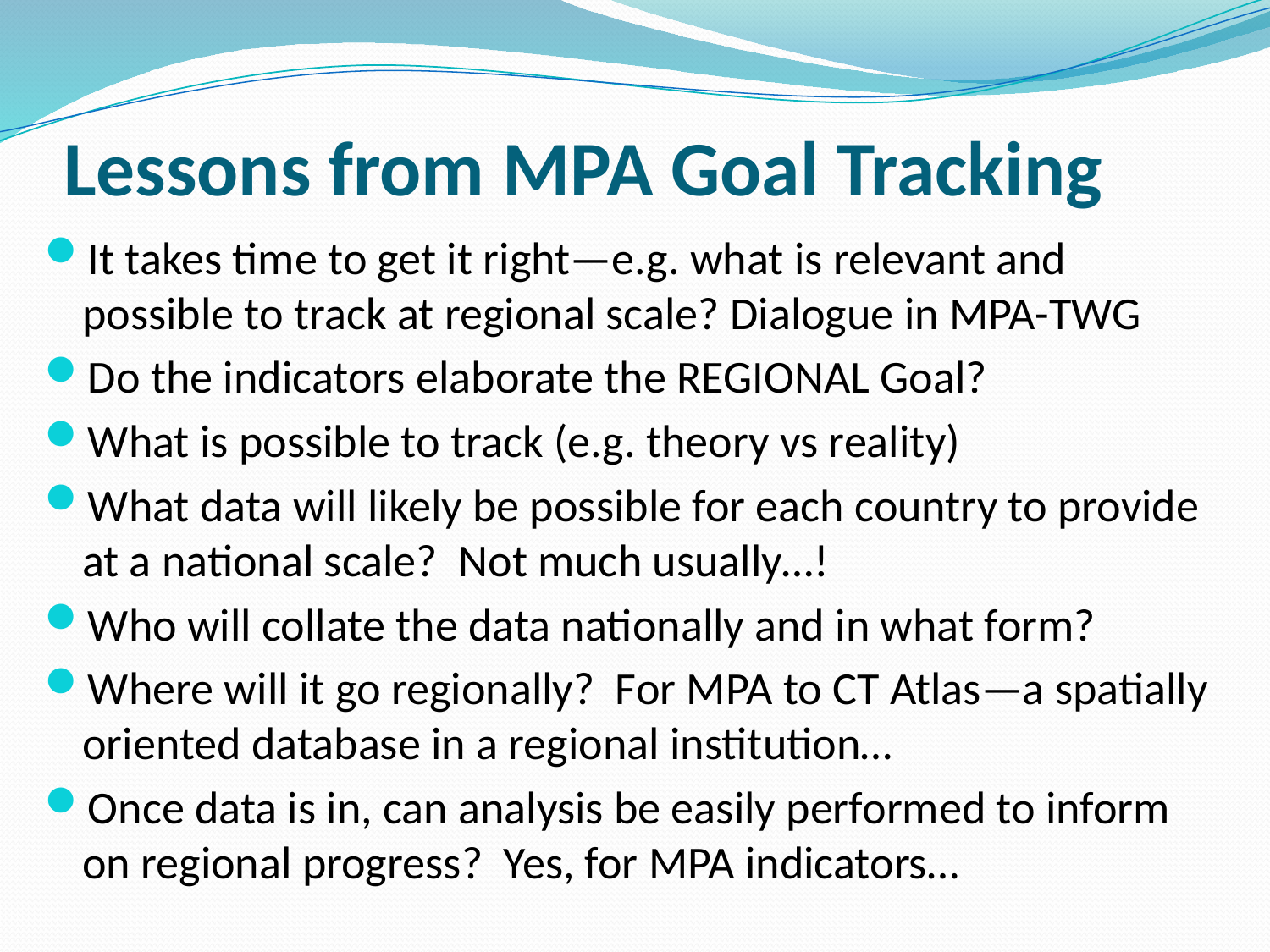

# Lessons from MPA Goal Tracking
It takes time to get it right—e.g. what is relevant and possible to track at regional scale? Dialogue in MPA-TWG
Do the indicators elaborate the REGIONAL Goal?
What is possible to track (e.g. theory vs reality)
What data will likely be possible for each country to provide at a national scale?  Not much usually…!
Who will collate the data nationally and in what form?
Where will it go regionally?  For MPA to CT Atlas—a spatially oriented database in a regional institution…
Once data is in, can analysis be easily performed to inform on regional progress?  Yes, for MPA indicators…